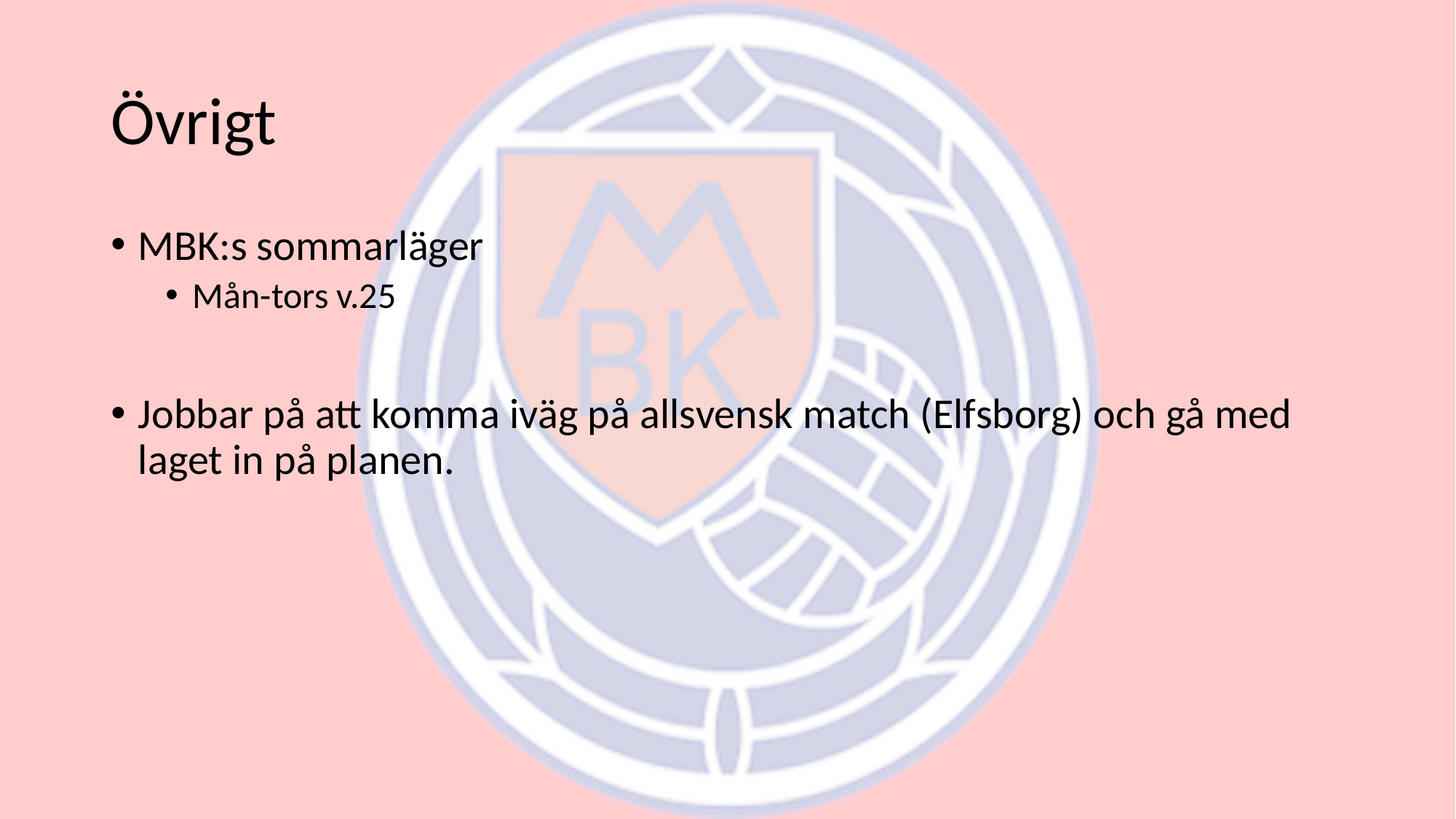

# Övrigt
MBK:s sommarläger
Mån-tors v.25

Jobbar på att komma iväg på allsvensk match (Elfsborg) och gå med laget in på planen.